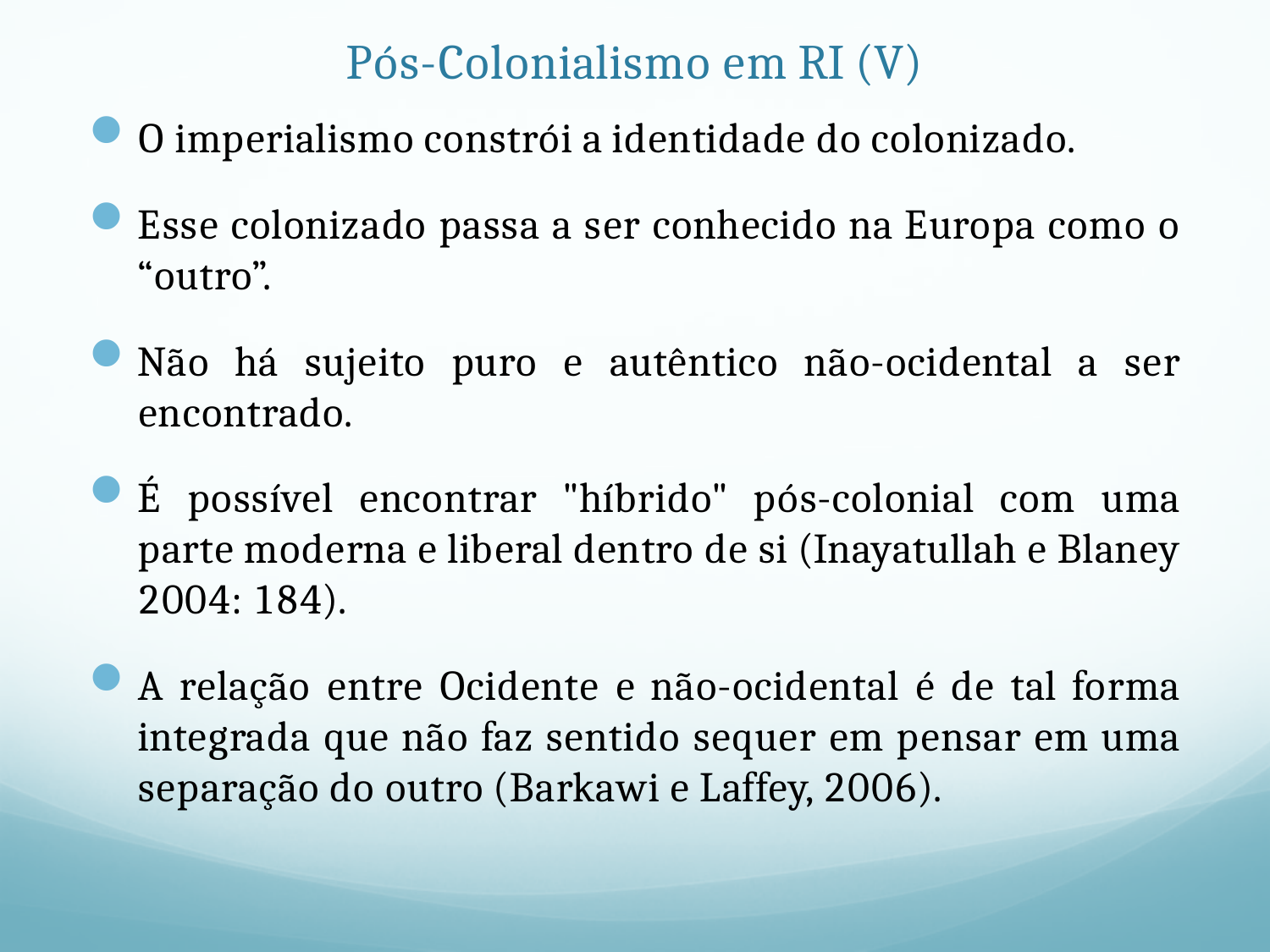

# Pós-Colonialismo em RI (V)
O imperialismo constrói a identidade do colonizado.
Esse colonizado passa a ser conhecido na Europa como o “outro”.
Não há sujeito puro e autêntico não-ocidental a ser encontrado.
É possível encontrar "híbrido" pós-colonial com uma parte moderna e liberal dentro de si (Inayatullah e Blaney 2004: 184).
A relação entre Ocidente e não-ocidental é de tal forma integrada que não faz sentido sequer em pensar em uma separação do outro (Barkawi e Laffey, 2006).